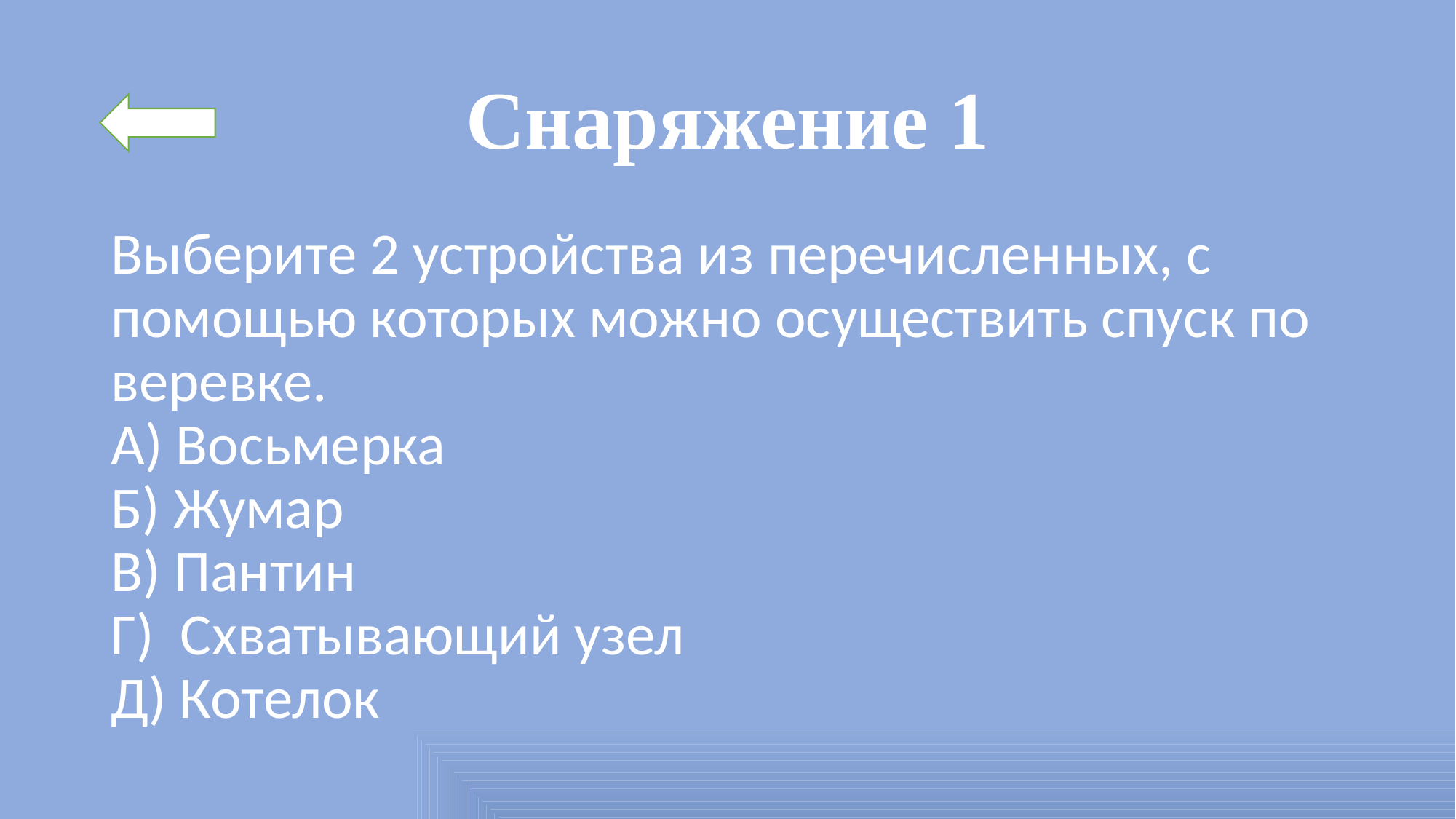

# Снаряжение 1

Выберите 2 устройства из перечисленных, с помощью которых можно осуществить спуск по веревке.
А) Восьмерка
Б) Жумар
В) Пантин
Г)  Схватывающий узел
Д) Котелок